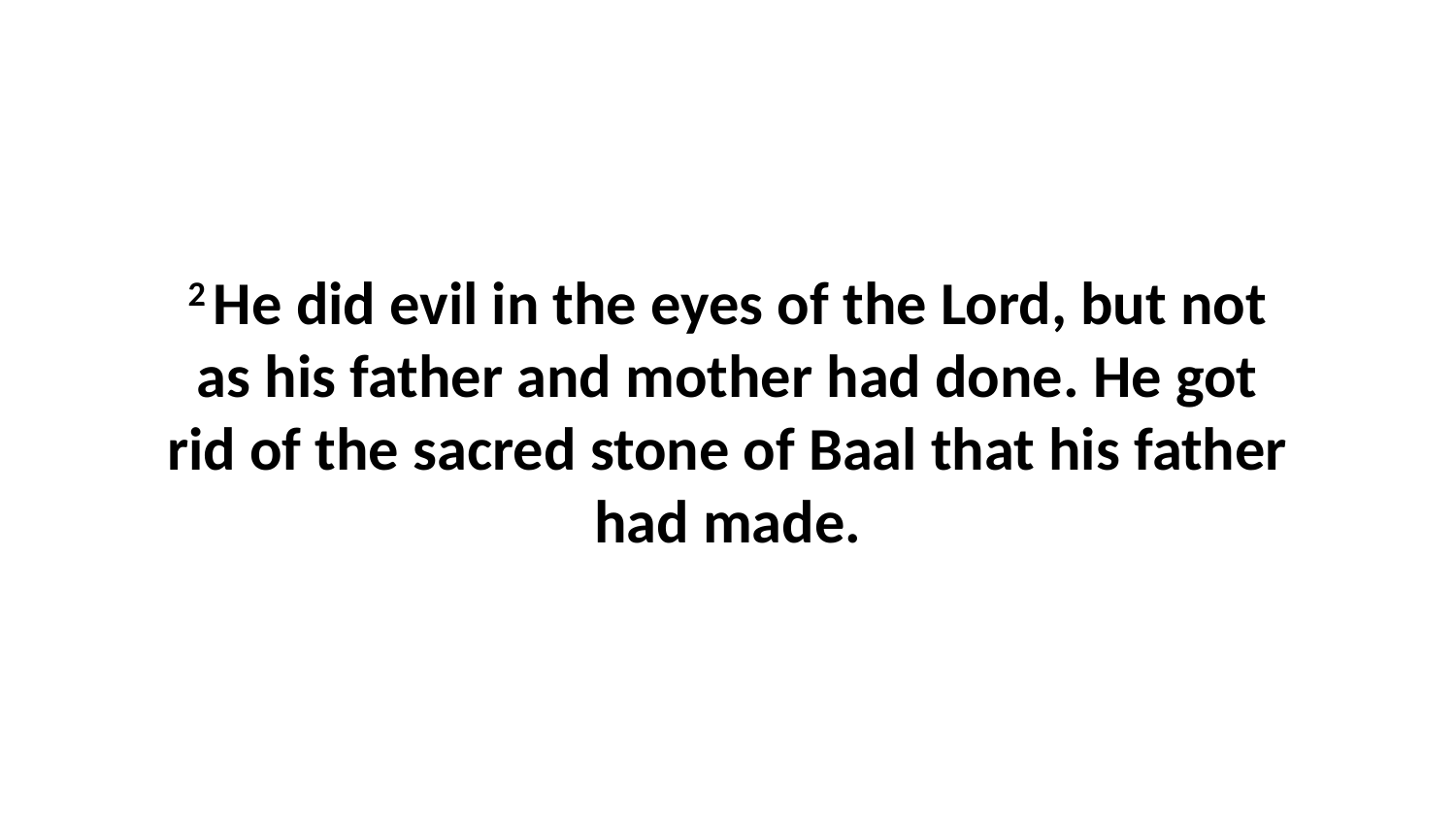

2 He did evil in the eyes of the Lord, but not as his father and mother had done. He got rid of the sacred stone of Baal that his father had made.